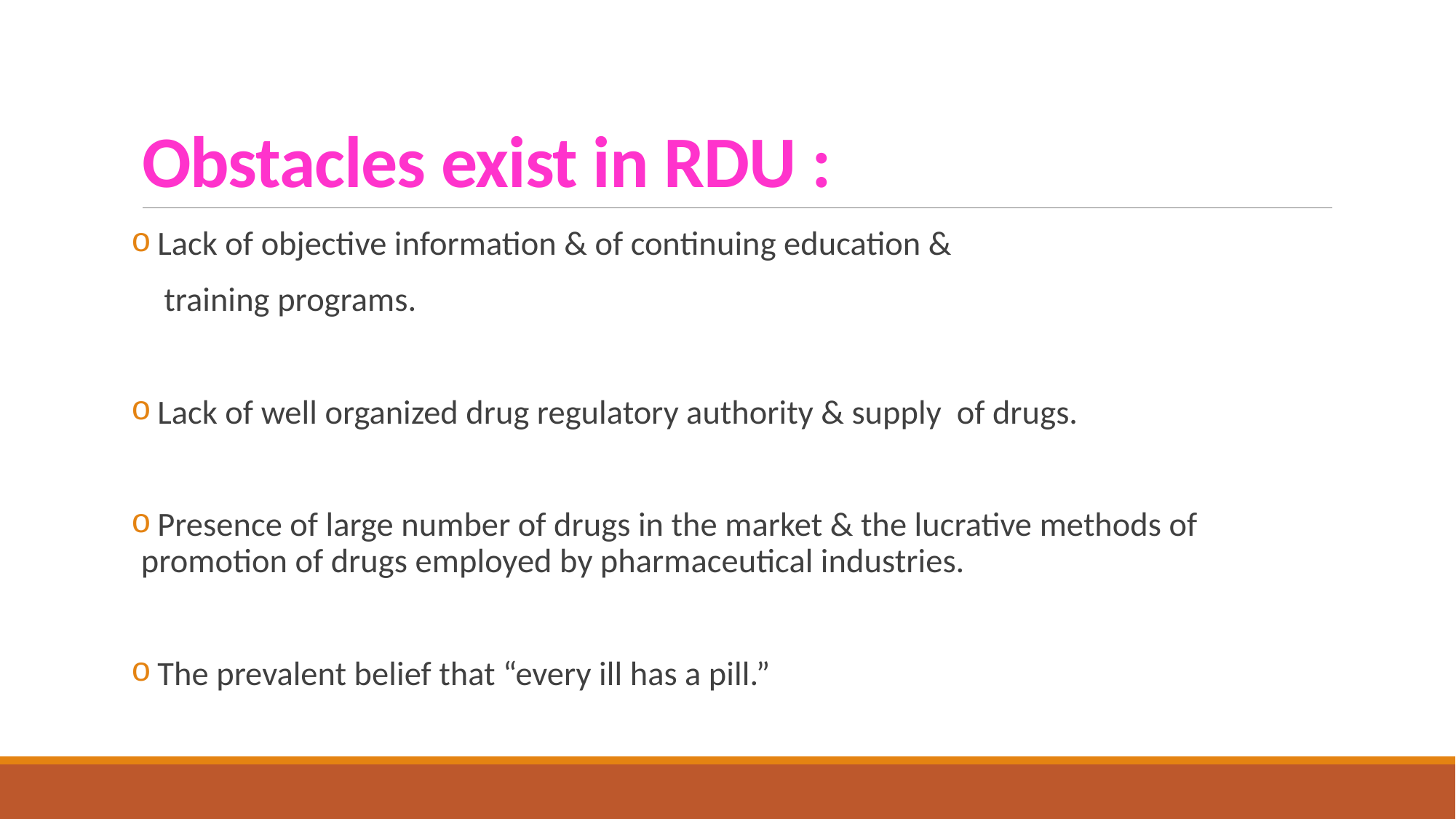

# Obstacles exist in RDU :
 Lack of objective information & of continuing education &
   training programs.

 Lack of well organized drug regulatory authority & supply  of drugs.

 Presence of large number of drugs in the market & the lucrative methods of promotion of drugs employed by pharmaceutical industries.

 The prevalent belief that “every ill has a pill.”